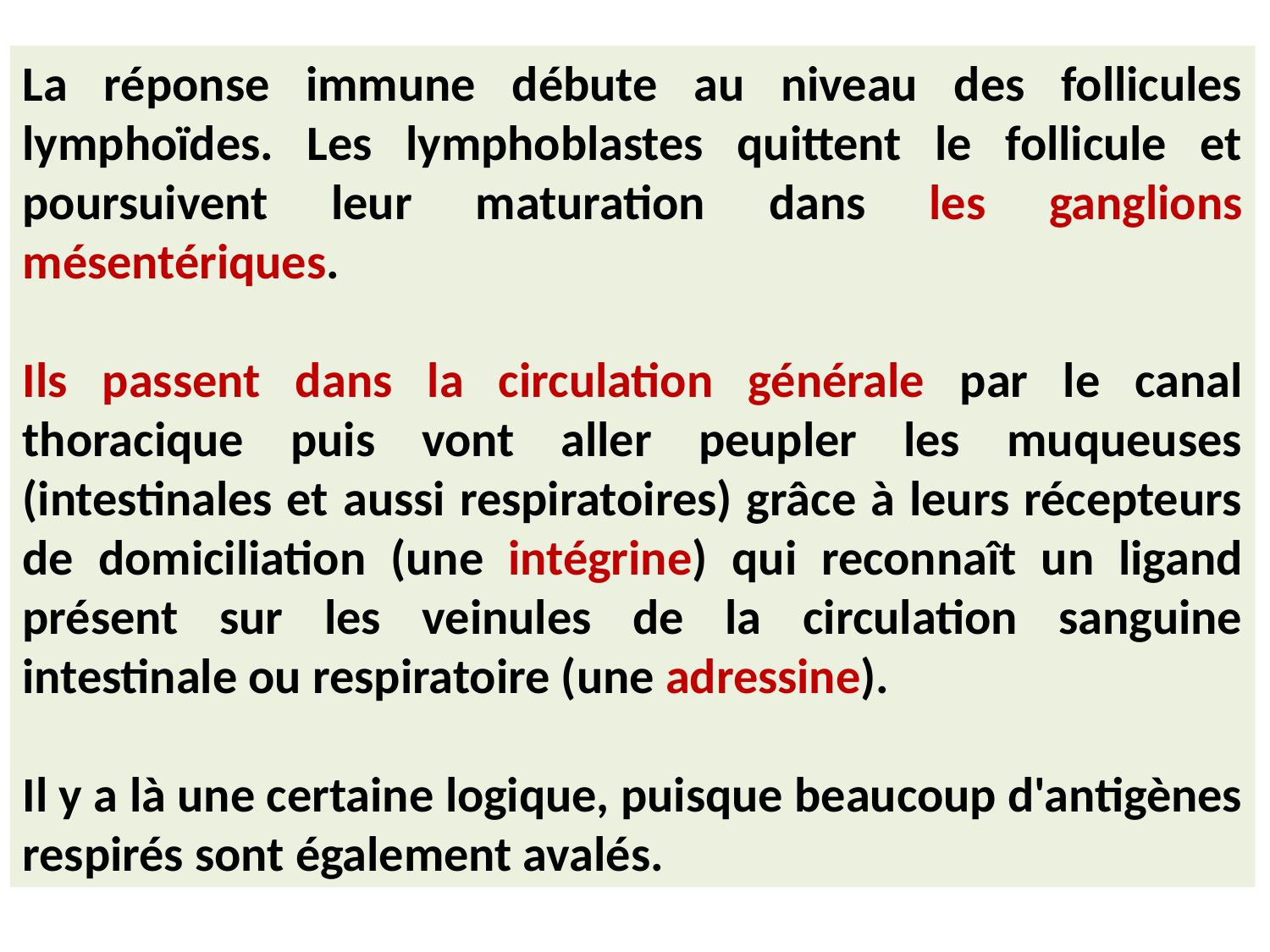

La réponse immune débute au niveau des follicules lymphoïdes. Les lymphoblastes quittent le follicule et poursuivent leur maturation dans les ganglions mésentériques.

Ils passent dans la circulation générale par le canal thoracique puis vont aller peupler les muqueuses (intestinales et aussi respiratoires) grâce à leurs récepteurs de domiciliation (une intégrine) qui reconnaît un ligand présent sur les veinules de la circulation sanguine intestinale ou respiratoire (une adressine).

Il y a là une certaine logique, puisque beaucoup d'antigènes respirés sont également avalés.